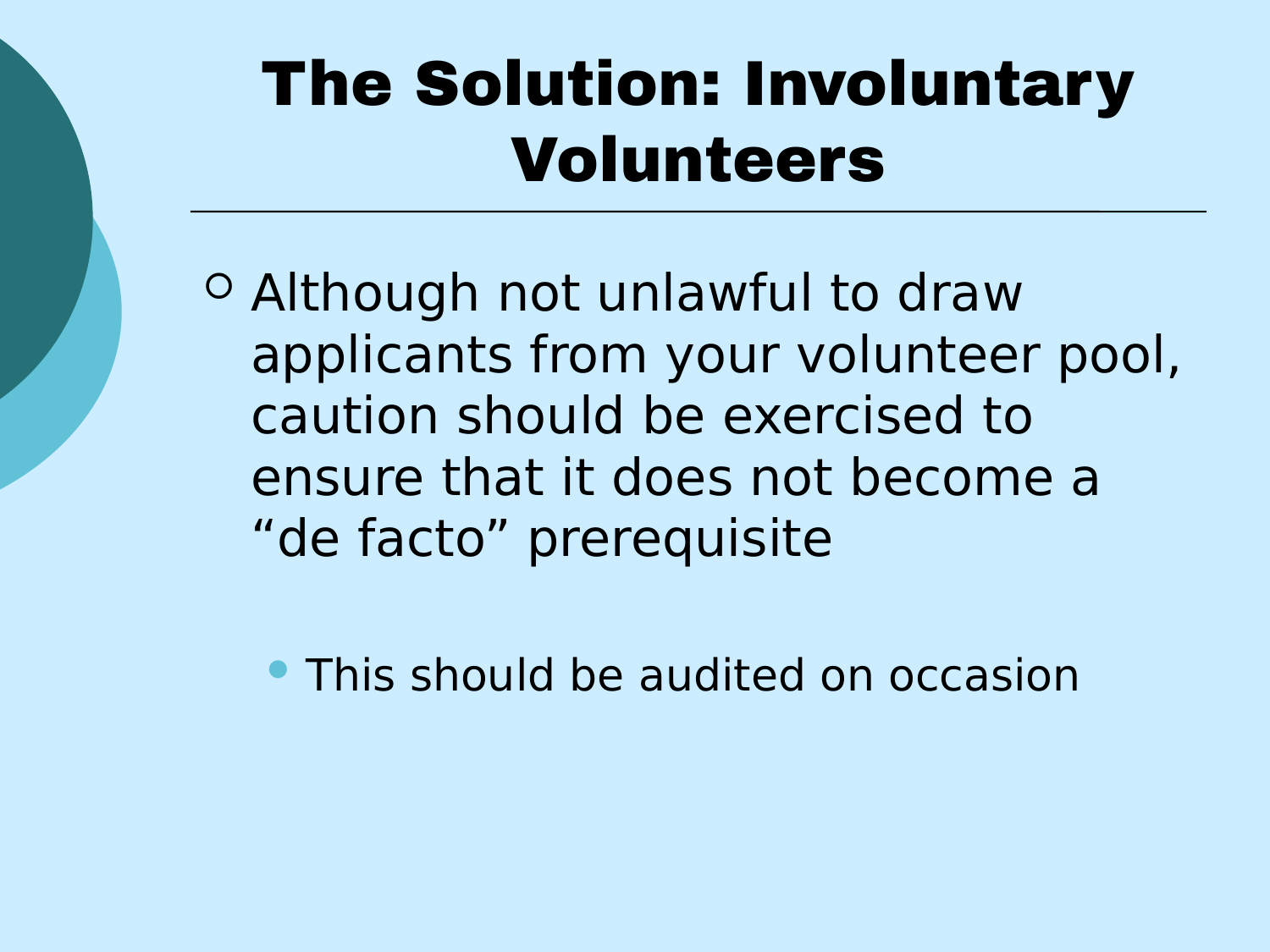

# The Solution: Involuntary Volunteers
Although not unlawful to draw applicants from your volunteer pool, caution should be exercised to ensure that it does not become a “de facto” prerequisite

This should be audited on occasion